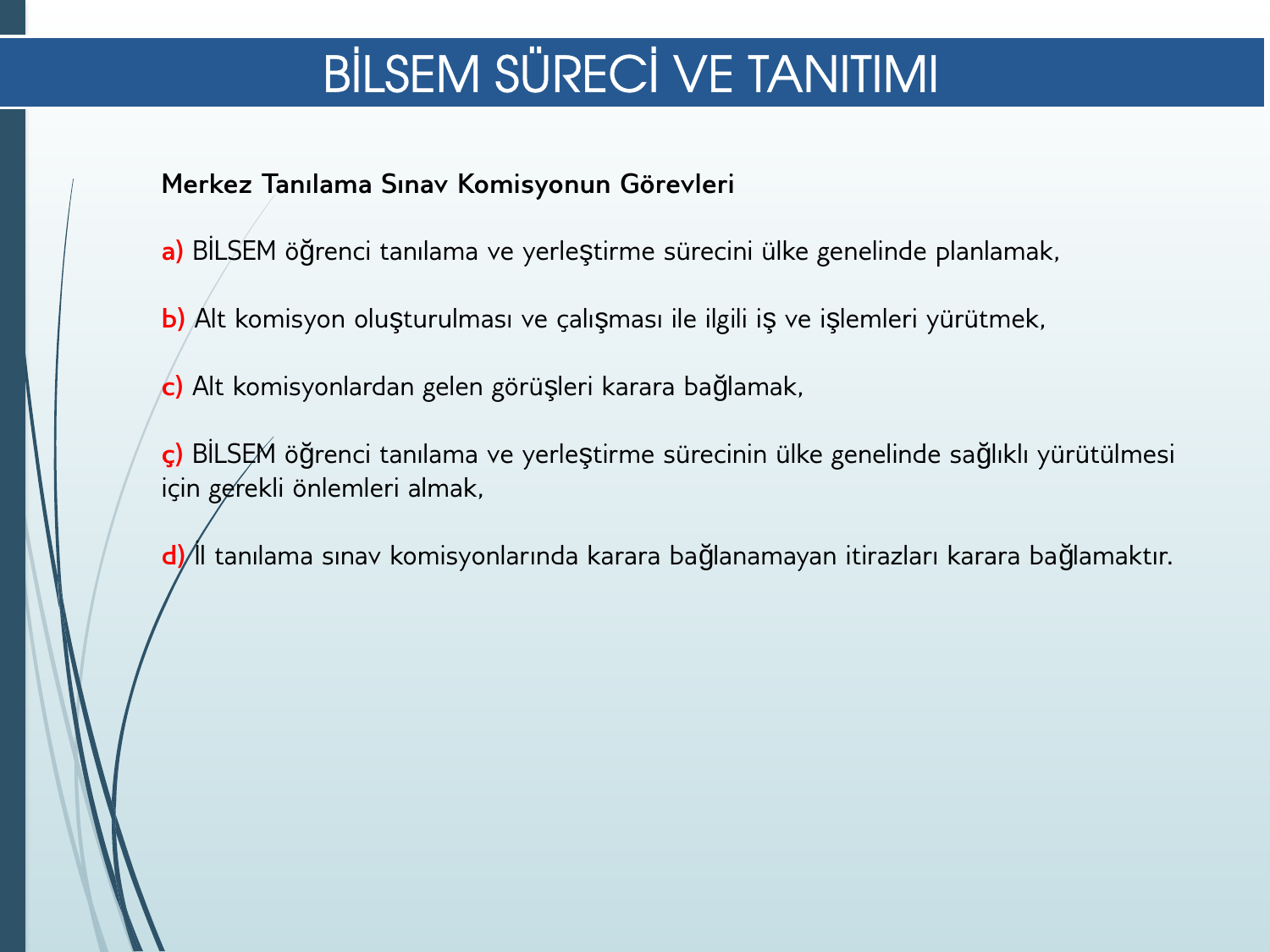

BİLSEM SÜRECİ VE TANITIMI
Merkez Tanılama Sınav Komisyonun Görevleri

a) BİLSEM öğrenci tanılama ve yerleştirme sürecini ülke genelinde planlamak,

b) Alt komisyon oluşturulması ve çalışması ile ilgili iş ve işlemleri yürütmek,

c) Alt komisyonlardan gelen görüşleri karara bağlamak,

ç) BİLSEM öğrenci tanılama ve yerleştirme sürecinin ülke genelinde sağlıklı yürütülmesi için gerekli önlemleri almak,

d) İl tanılama sınav komisyonlarında karara bağlanamayan itirazları karara bağlamaktır.